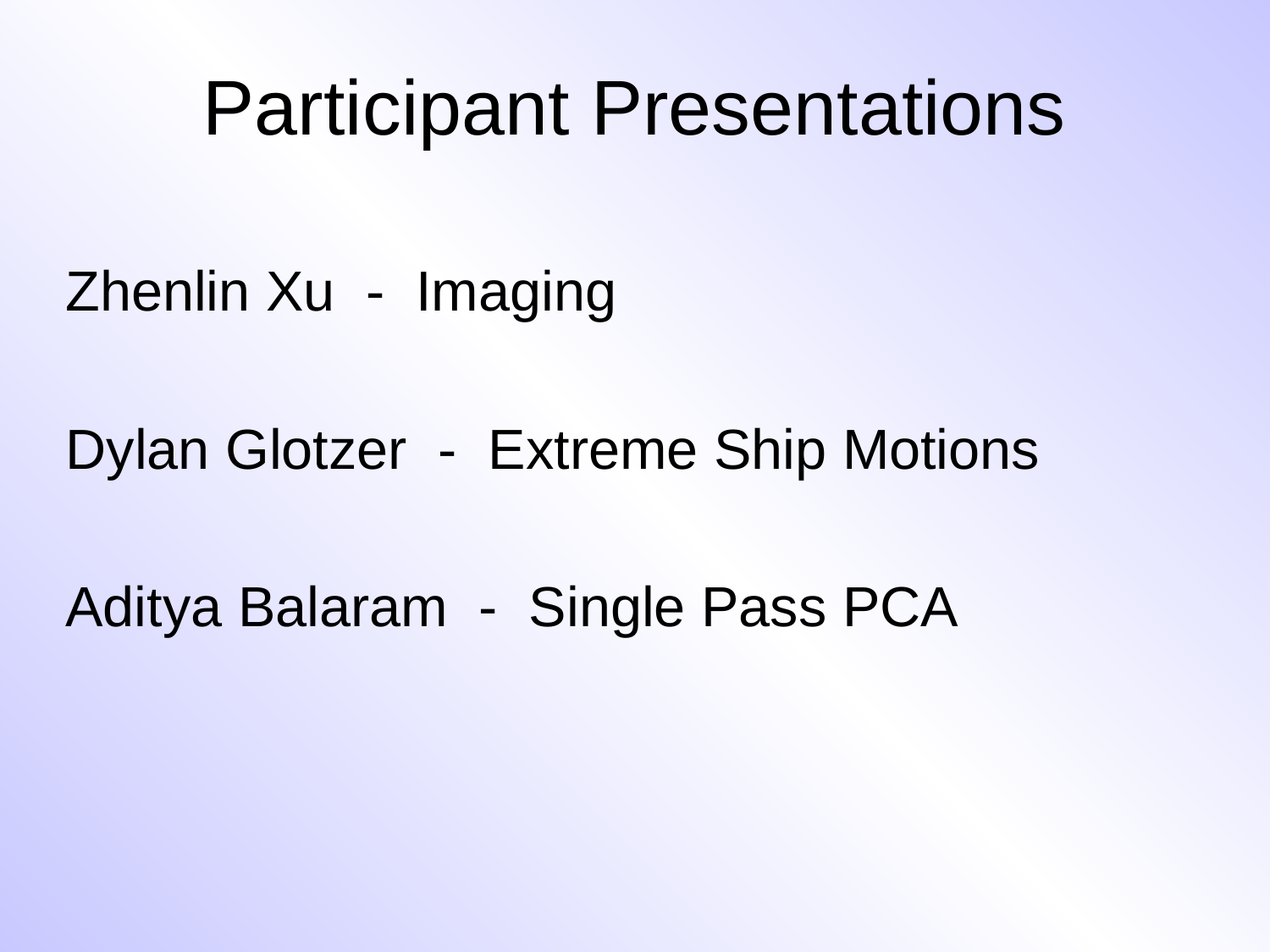

# Participant Presentations

Zhenlin Xu  -  Imaging

Dylan Glotzer  -  Extreme Ship Motions

Aditya Balaram  -  Single Pass PCA